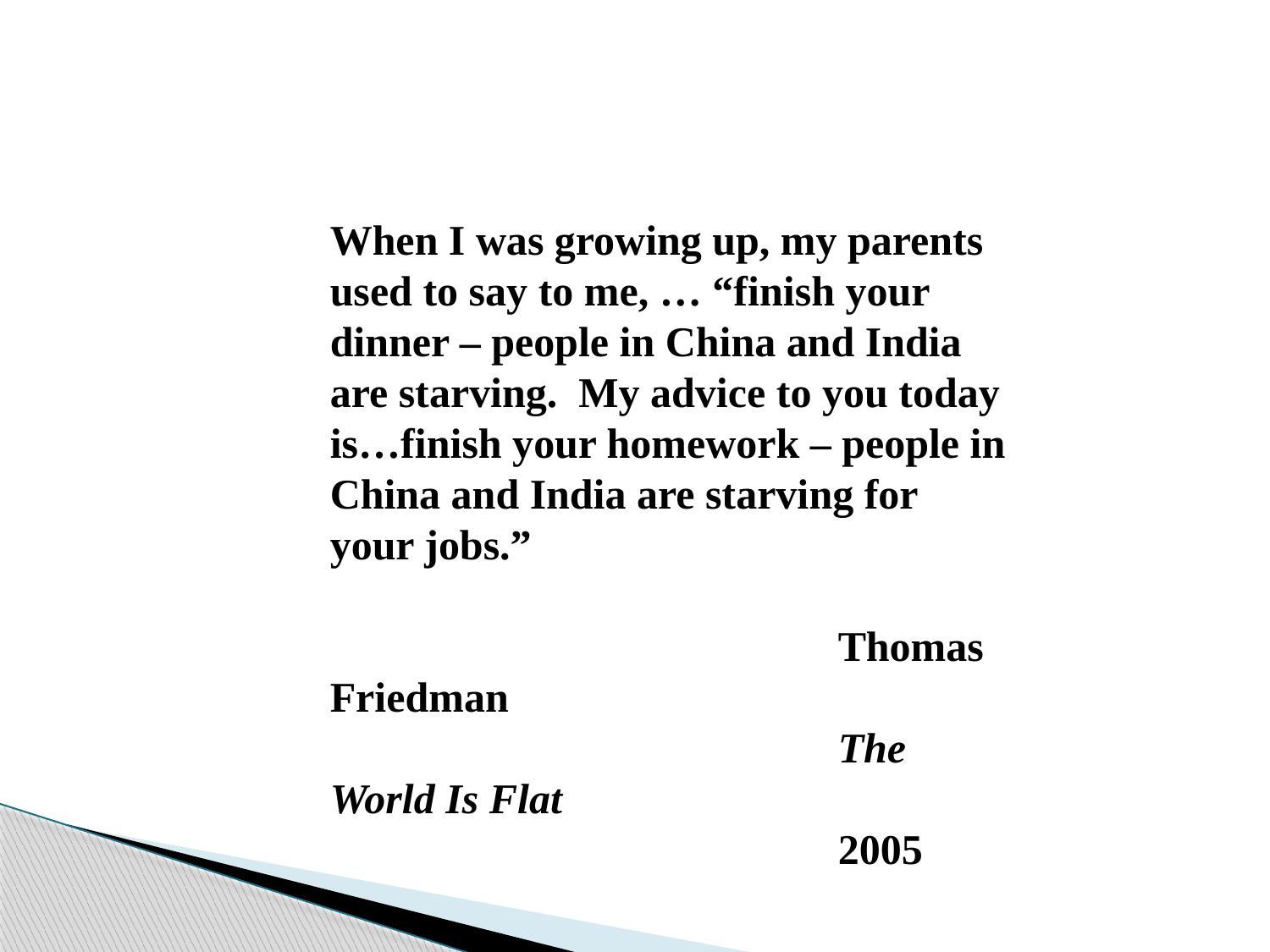

When I was growing up, my parents used to say to me, … “finish your dinner – people in China and India are starving.  My advice to you today is…finish your homework – people in China and India are starving for your jobs.”

				Thomas Friedman
				The World Is Flat
				2005